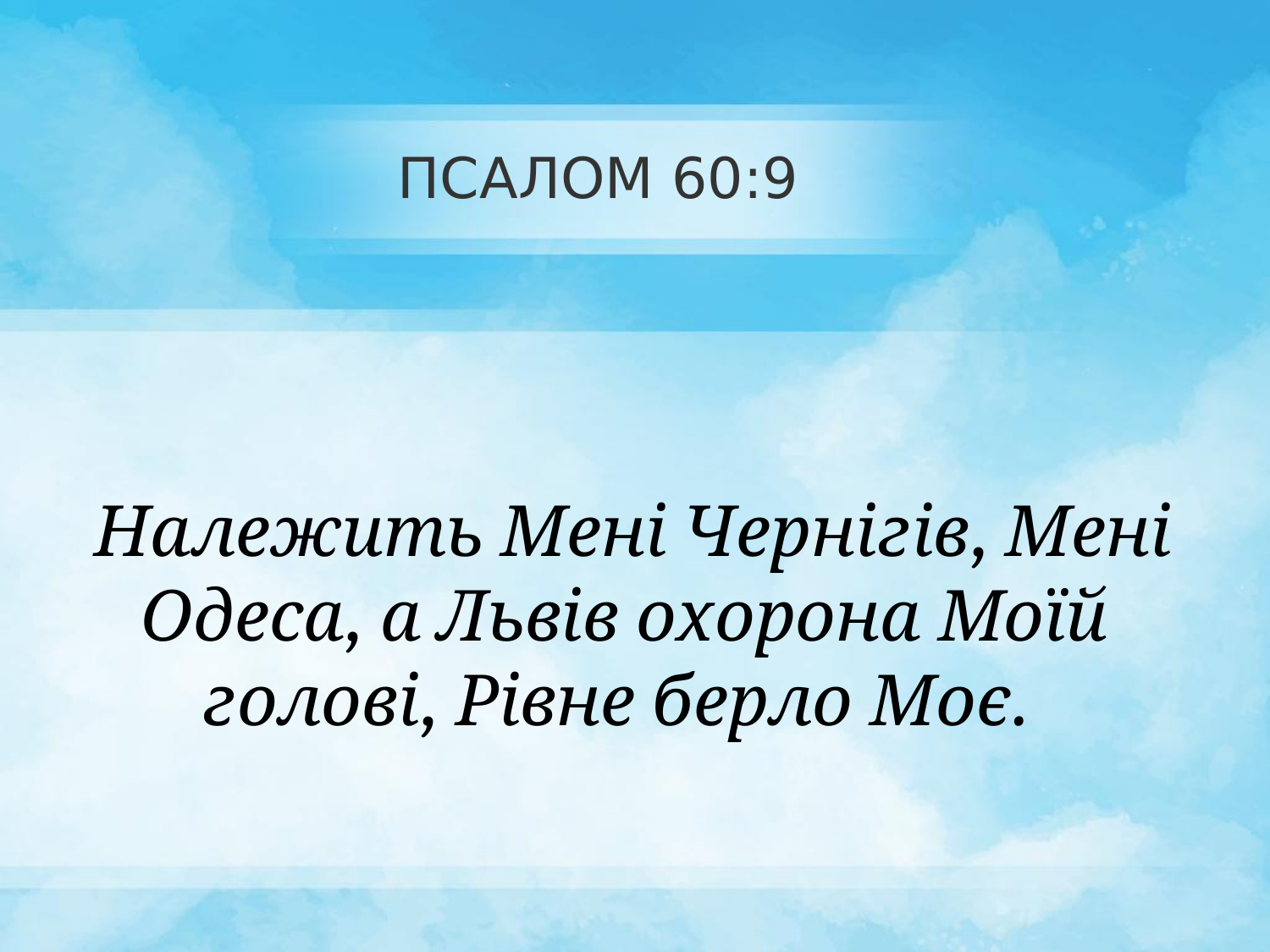

# ПСАЛОМ 60:9

 Належить Мені Чернігів, Мені Одеса, а Львів охорона Моїй голові, Рівне берло Моє.